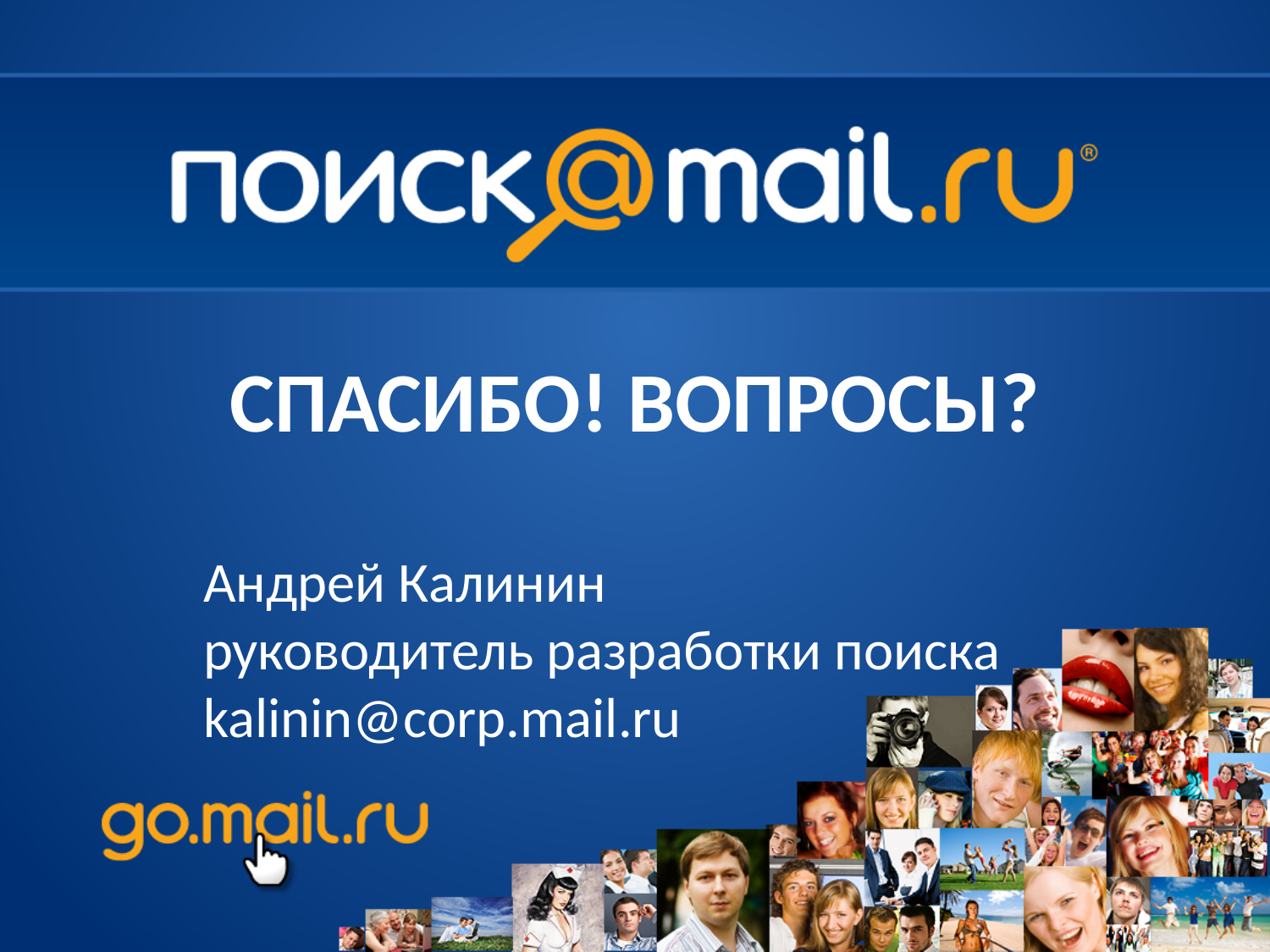

# СПАСИБО! ВОПРОСЫ?
Андрей Калинин
руководитель разработки поиска
kalinin@corp.mail.ru